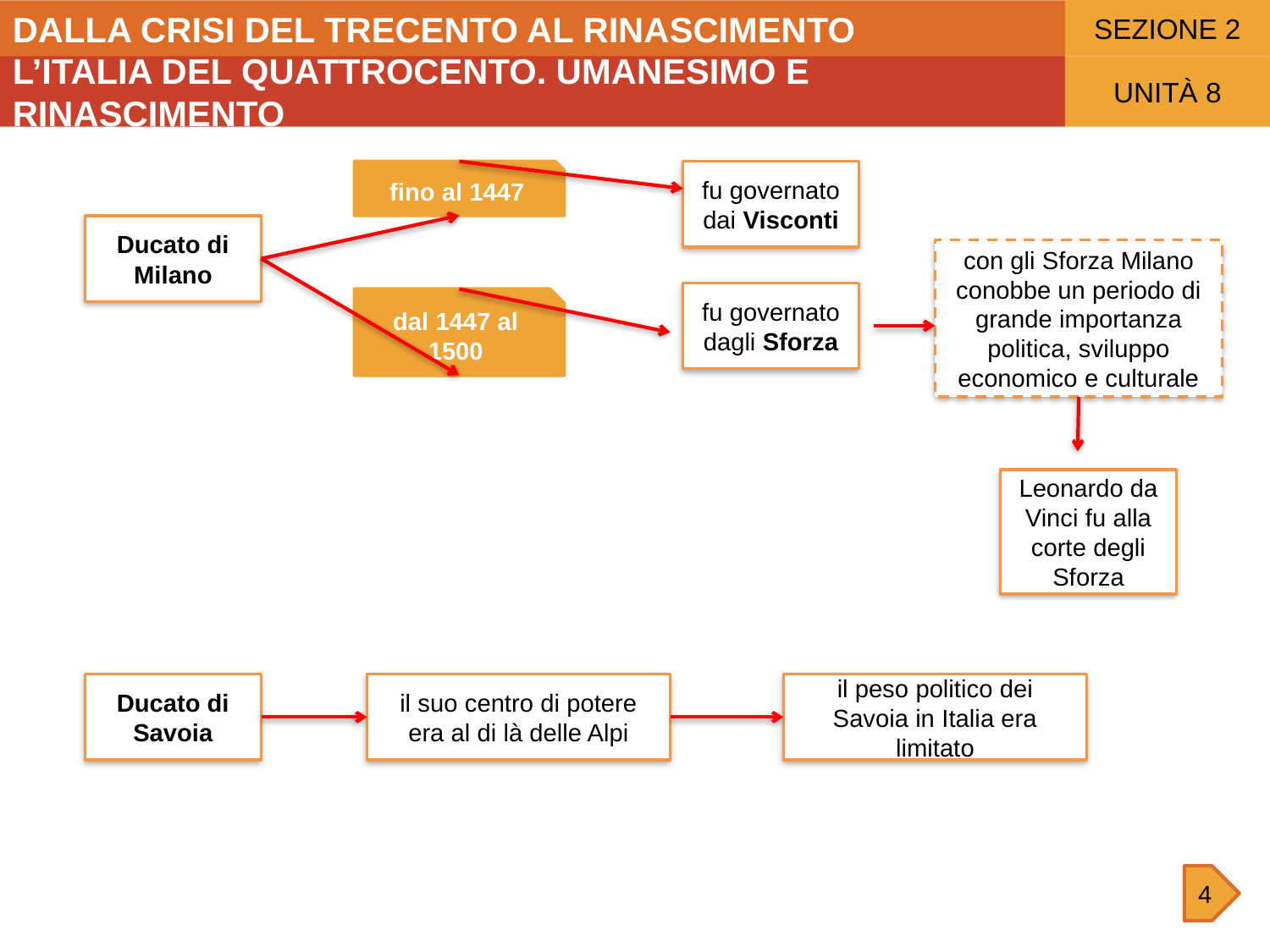

SEZIONE 2
DALLA CRISI DEL TRECENTO AL RINASCIMENTO
L’ITALIA DEL QUATTROCENTO. UMANESIMO E RINASCIMENTO
UNITÀ 8
fino al 1447
fu governato dai Visconti
Ducato di Milano
con gli Sforza Milano conobbe un periodo di grande importanza politica, sviluppo economico e culturale
fu governato dagli Sforza
dal 1447 al 1500
Leonardo da Vinci fu alla corte degli Sforza
Ducato di Savoia
il suo centro di potere era al di là delle Alpi
il peso politico dei Savoia in Italia era limitato
4